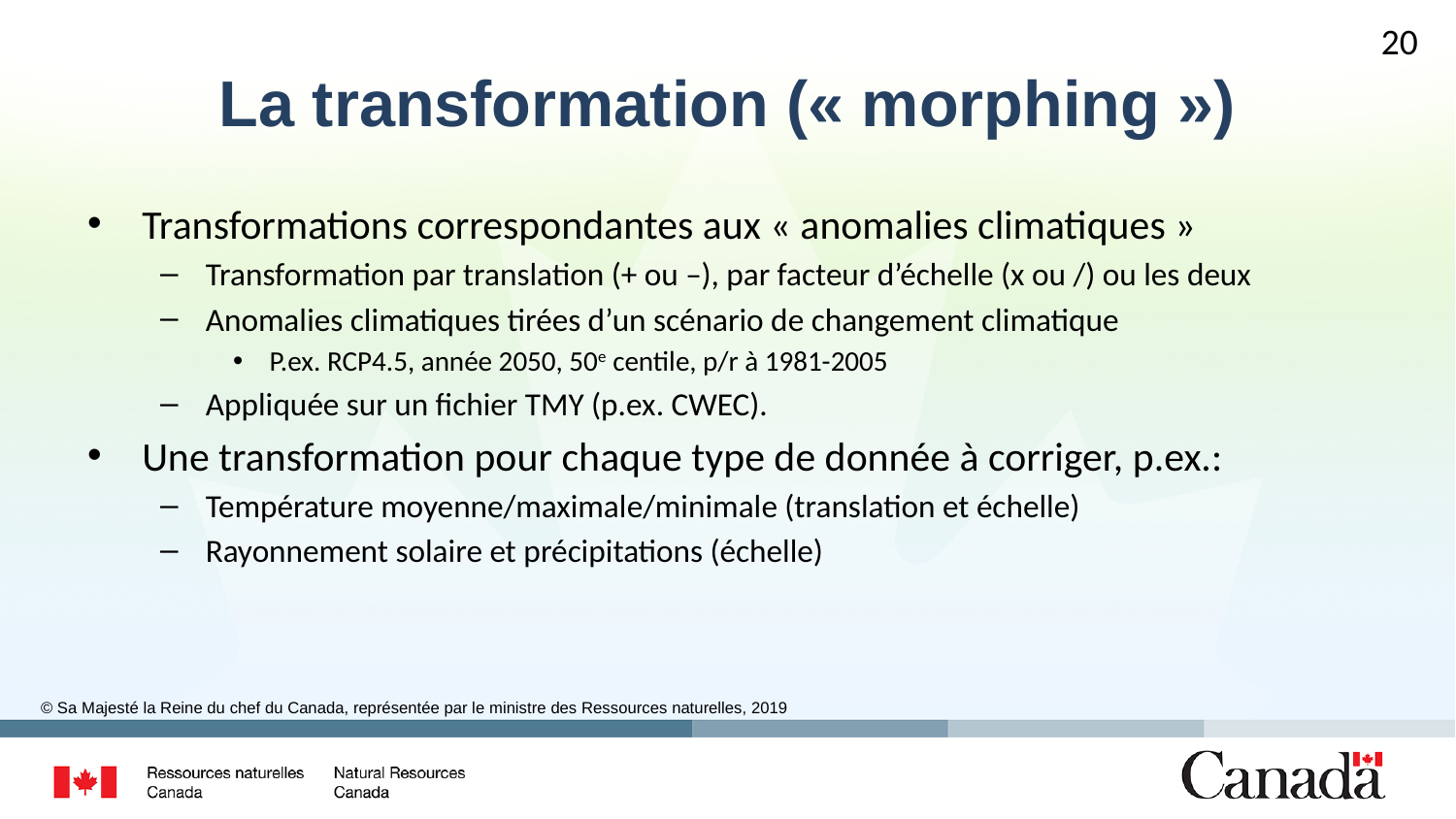

20
# La transformation (« morphing »)
Transformations correspondantes aux « anomalies climatiques »
Transformation par translation (+ ou –), par facteur d’échelle (x ou /) ou les deux
Anomalies climatiques tirées d’un scénario de changement climatique
P.ex. RCP4.5, année 2050, 50e centile, p/r à 1981-2005
Appliquée sur un fichier TMY (p.ex. CWEC).
Une transformation pour chaque type de donnée à corriger, p.ex.:
Température moyenne/maximale/minimale (translation et échelle)
Rayonnement solaire et précipitations (échelle)